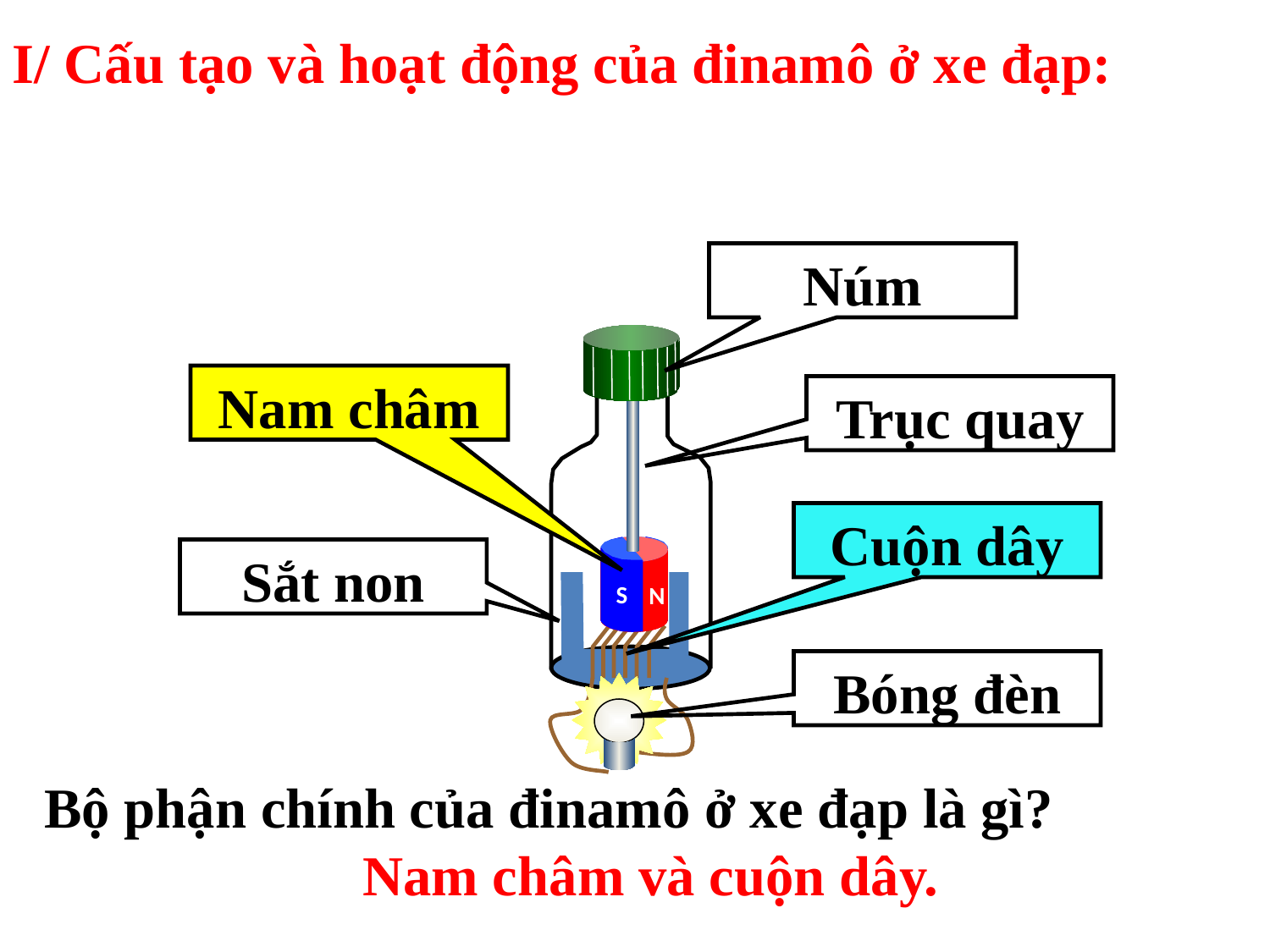

I/ Cấu tạo và hoạt động của đinamô ở xe đạp:
Núm

Nam châm
Trục quay

Cuộn dây

S
N
S
N

N

S
N
Sắt non

Bóng đèn

Bộ phận chính của đinamô ở xe đạp là gì?
Nam châm và cuộn dây.